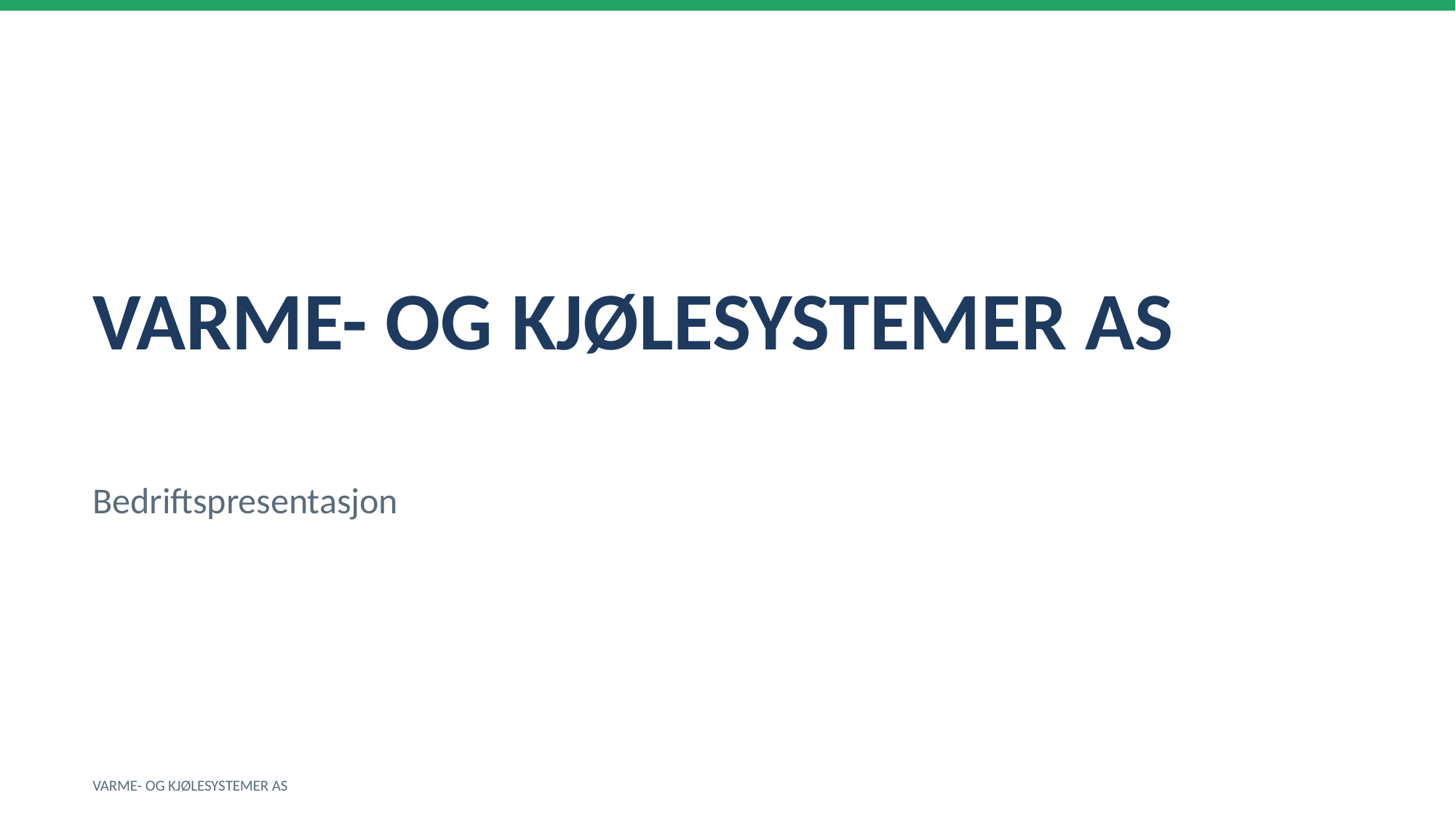

VARME- OG KJØLESYSTEMER AS
Bedriftspresentasjon
VARME- OG KJØLESYSTEMER AS